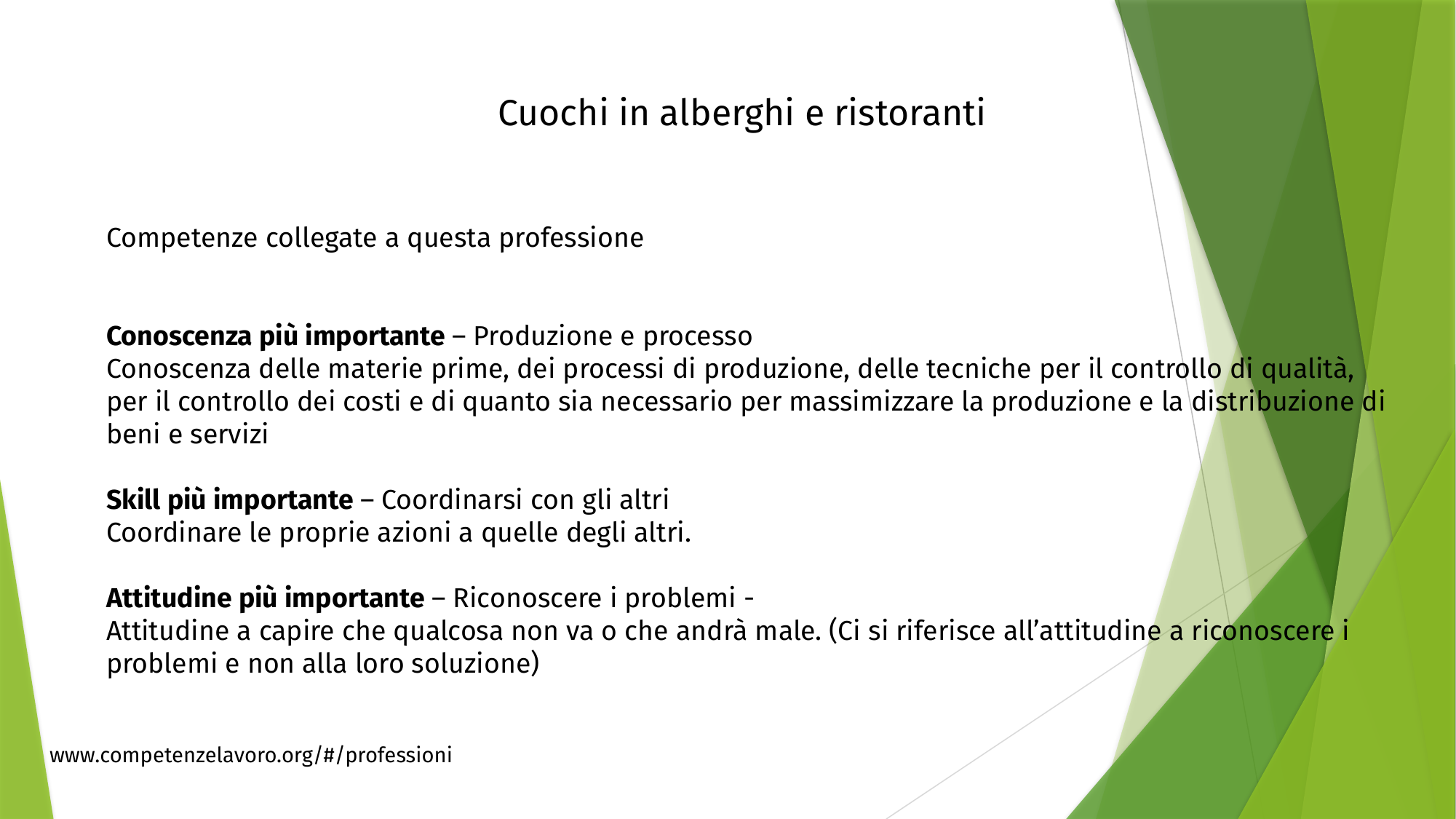

Cuochi in alberghi e ristoranti

Competenze collegate a questa professione
​

Conoscenza più importante – Produzione e processo
Conoscenza delle materie prime, dei processi di produzione, delle tecniche per il controllo di qualità, per il controllo dei costi e di quanto sia necessario per massimizzare la produzione e la distribuzione di beni e servizi

Skill più importante – Coordinarsi con gli altri
Coordinare le proprie azioni a quelle degli altri.

Attitudine più importante – Riconoscere i problemi -
Attitudine a capire che qualcosa non va o che andrà male. (Ci si riferisce all’attitudine a riconoscere i problemi e non alla loro soluzione)
www.competenzelavoro.org/#/professioni